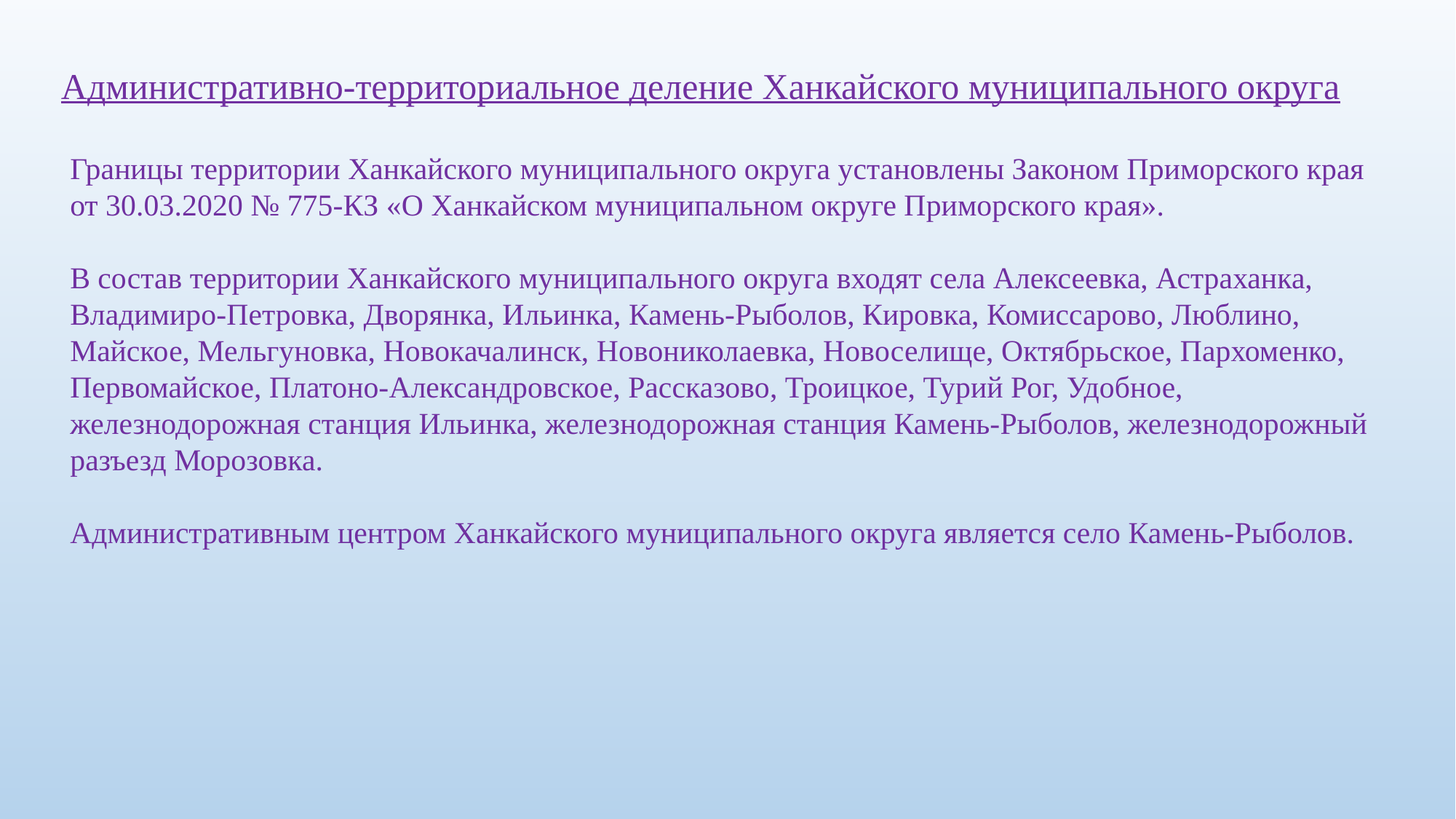

Административно-территориальное деление Ханкайского муниципального округа
Границы территории Ханкайского муниципального округа установлены Законом Приморского края от 30.03.2020 № 775-КЗ «О Ханкайском муниципальном округе Приморского края».

В состав территории Ханкайского муниципального округа входят села Алексеевка, Астраханка, Владимиро-Петровка, Дворянка, Ильинка, Камень-Рыболов, Кировка, Комиссарово, Люблино, Майское, Мельгуновка, Новокачалинск, Новониколаевка, Новоселище, Октябрьское, Пархоменко, Первомайское, Платоно-Александровское, Рассказово, Троицкое, Турий Рог, Удобное, железнодорожная станция Ильинка, железнодорожная станция Камень-Рыболов, железнодорожный разъезд Морозовка.

Административным центром Ханкайского муниципального округа является село Камень-Рыболов.